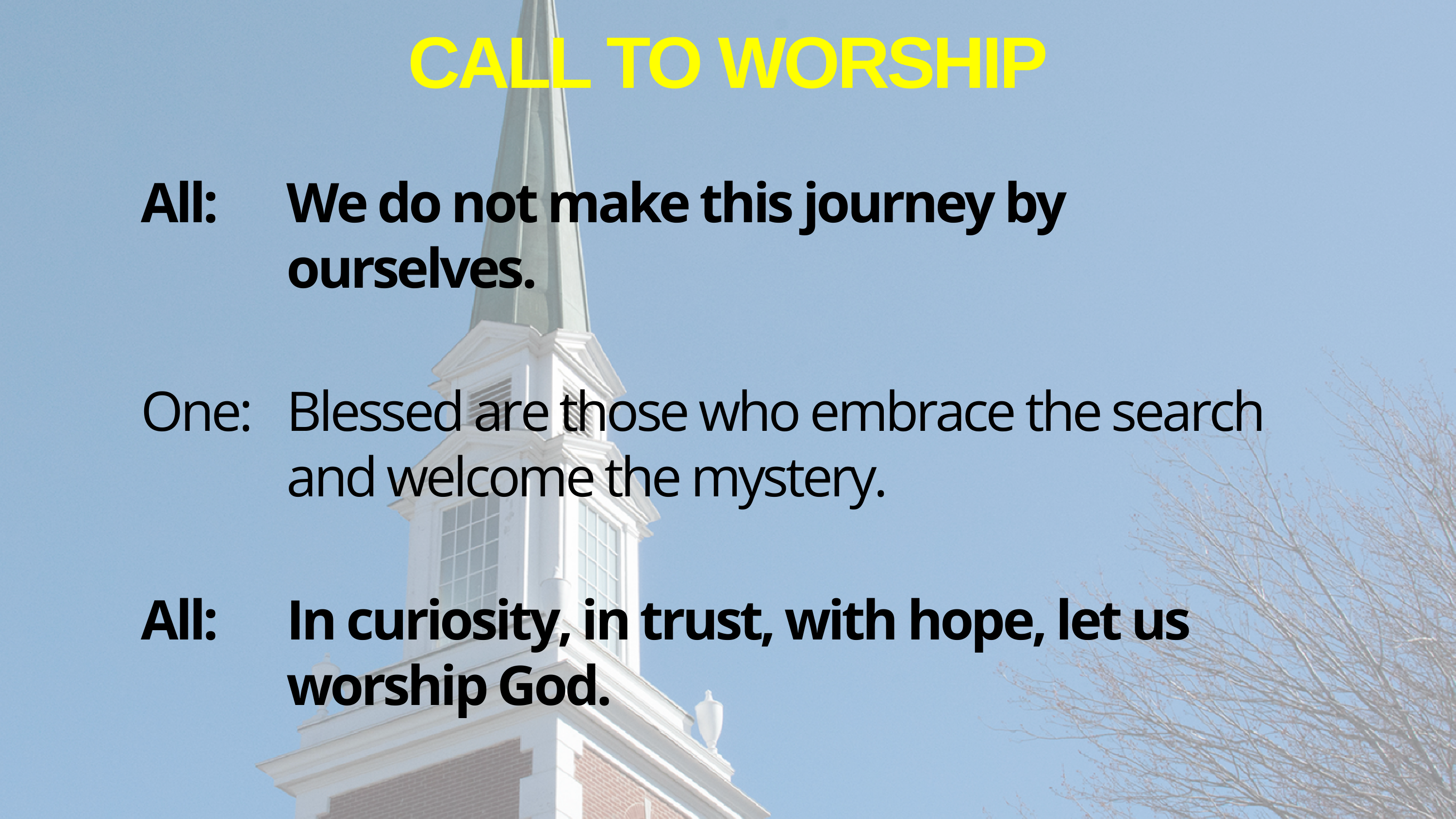

CALL TO WORSHIP

All:	We do not make this journey by 						ourselves.

One:	Blessed are those who embrace the search 			and welcome the mystery.

All:	In curiosity, in trust, with hope, let us 				worship God.